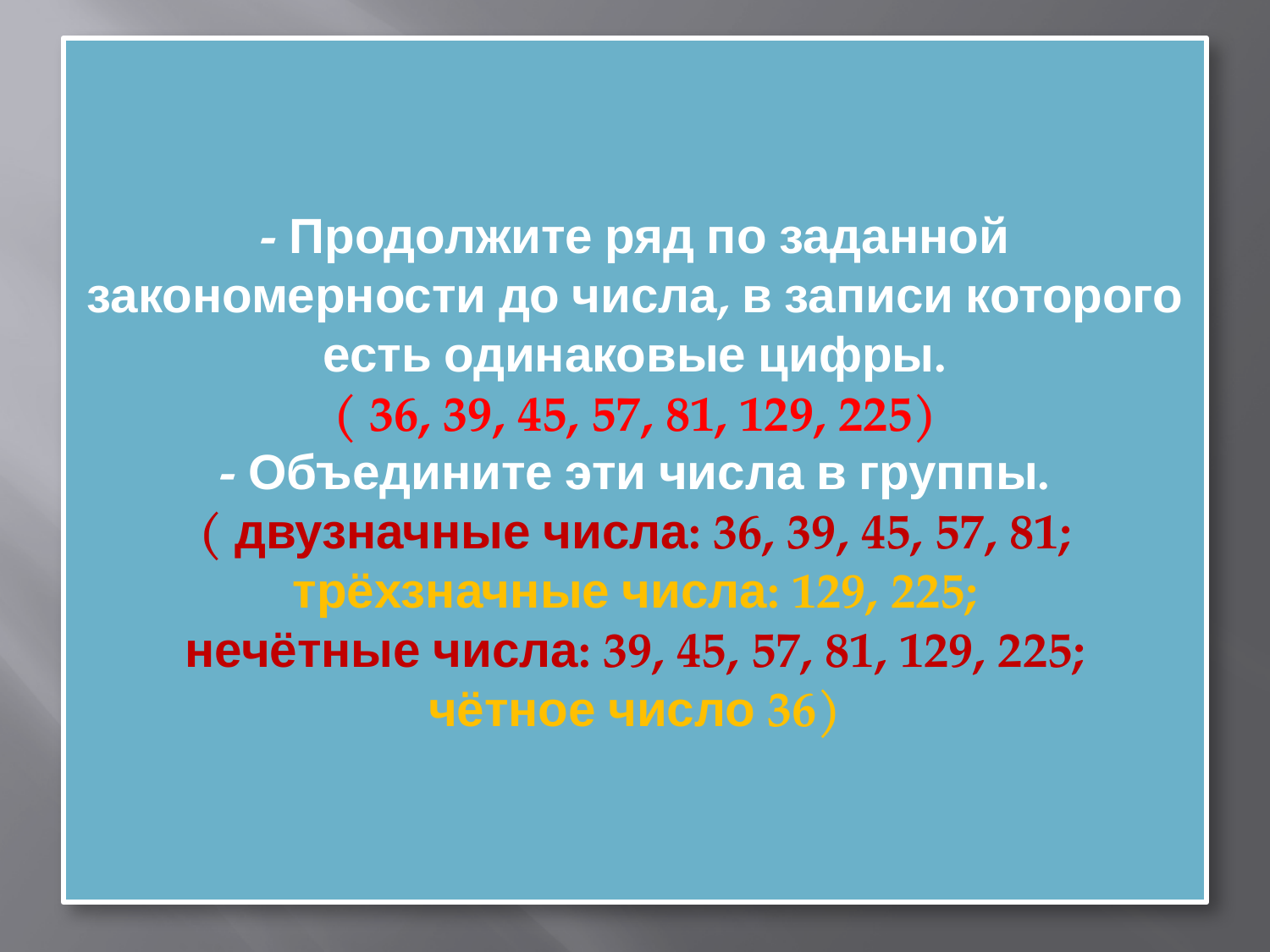

# - Продолжите ряд по заданной закономерности до числа, в записи которого есть одинаковые цифры. ( 36, 39, 45, 57, 81, 129, 225) - Объедините эти числа в группы. ( двузначные числа: 36, 39, 45, 57, 81; трёхзначные числа: 129, 225; нечётные числа: 39, 45, 57, 81, 129, 225; чётное число 36)